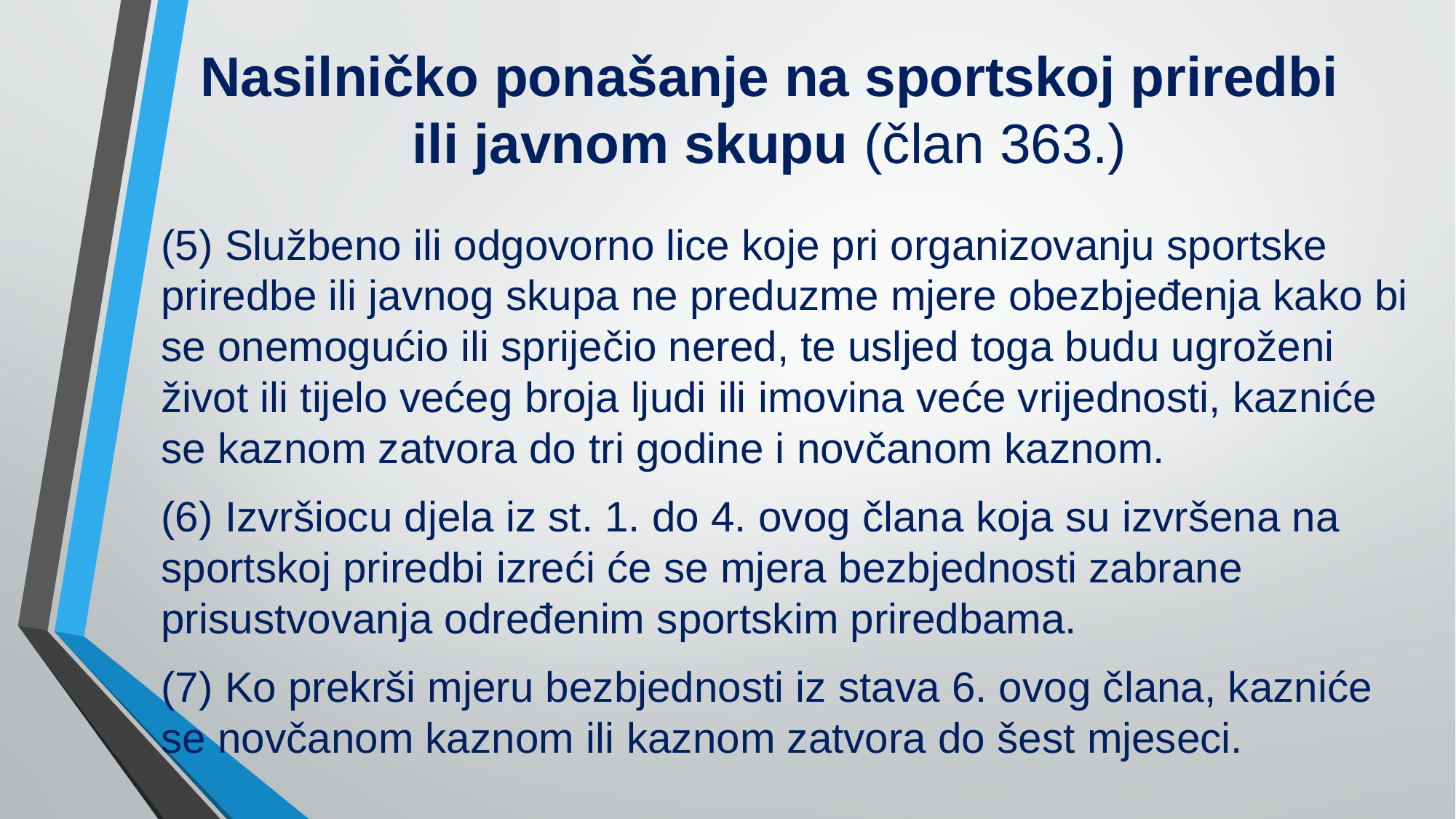

# Nasilničko ponašanje na sportskoj priredbi ili javnom skupu (član 363.)
(5) Službeno ili odgovorno lice koje pri organizovanju sportske priredbe ili javnog skupa ne preduzme mjere obezbjeđenja kako bi se onemogućio ili spriječio nered, te usljed toga budu ugroženi život ili tijelo većeg broja ljudi ili imovina veće vrijednosti, kazniće se kaznom zatvora do tri godine i novčanom kaznom.
(6) Izvršiocu djela iz st. 1. do 4. ovog člana koja su izvršena na sportskoj priredbi izreći će se mjera bezbjednosti zabrane prisustvovanja određenim sportskim priredbama.
(7) Ko prekrši mjeru bezbjednosti iz stava 6. ovog člana, kazniće se novčanom kaznom ili kaznom zatvora do šest mjeseci.